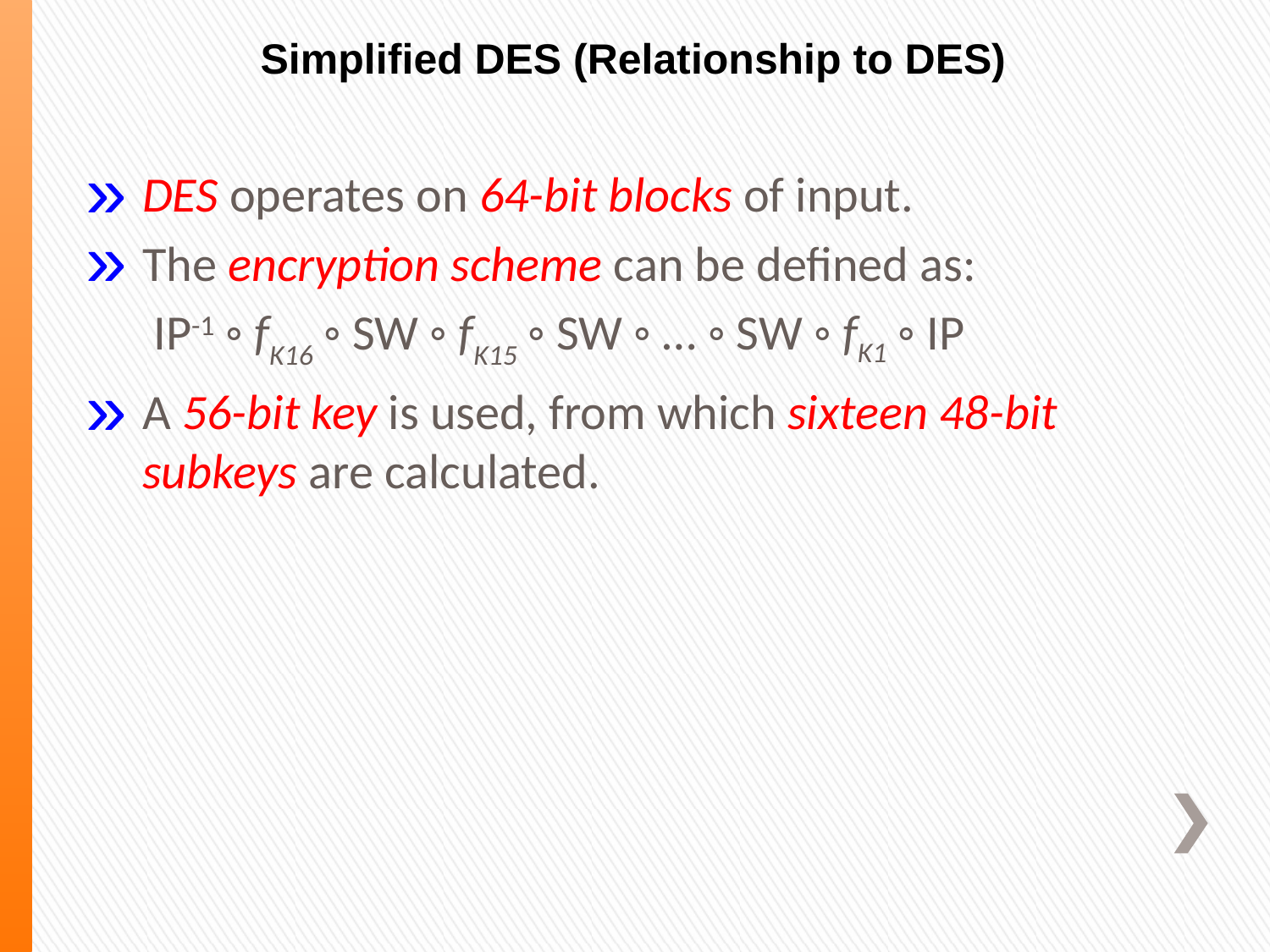

Simplified DES (Relationship to DES)
DES operates on 64-bit blocks of input.
The encryption scheme can be defined as:
	 IP-1 ◦ fK16 ◦ SW ◦ fK15 ◦ SW ◦ … ◦ SW ◦ fK1 ◦ IP
A 56-bit key is used, from which sixteen 48-bit subkeys are calculated.